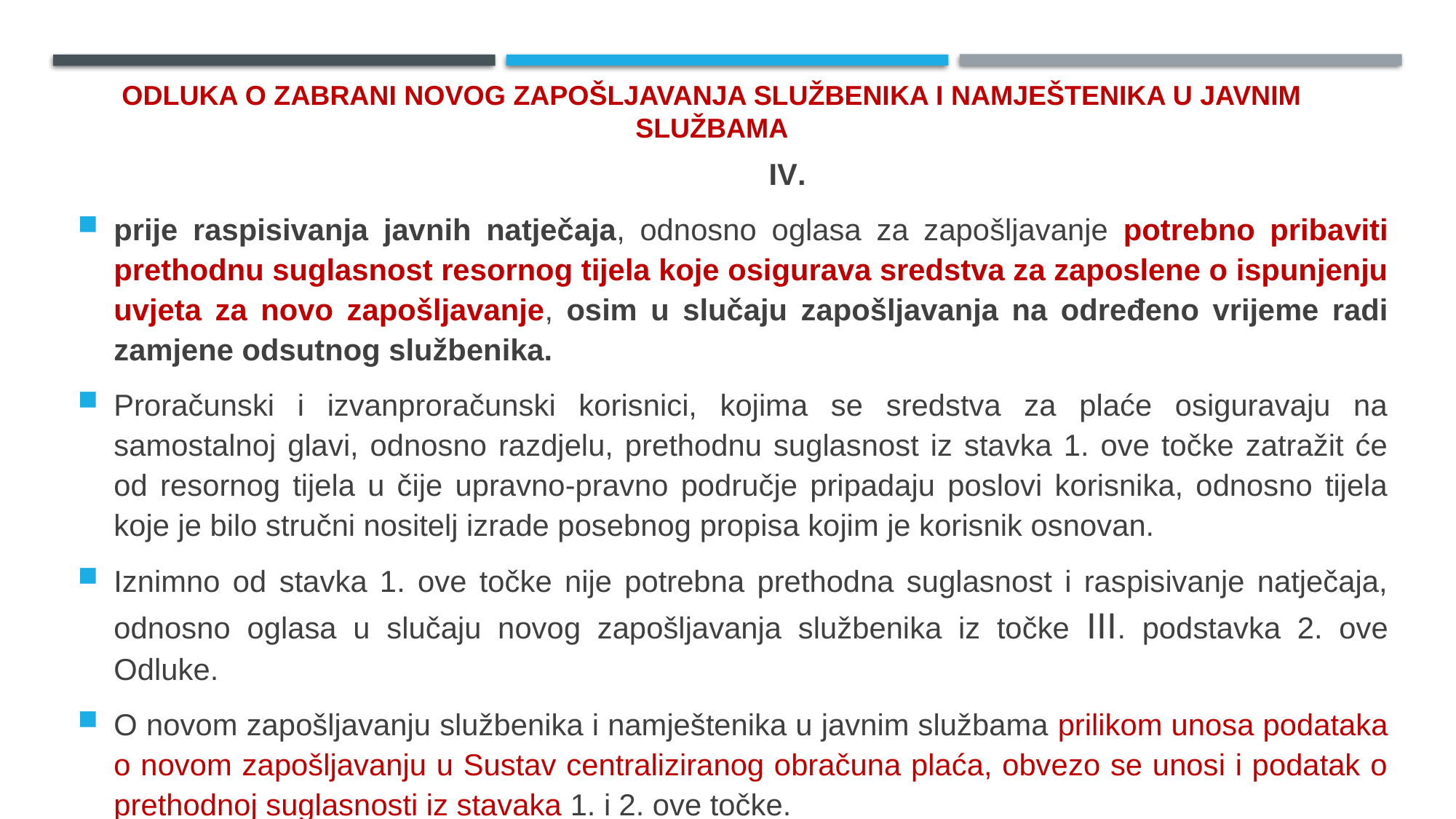

# Odluka o zabrani novog zapošljavanja službenika i namještenika u javnim službama
	IV.
prije raspisivanja javnih natječaja, odnosno oglasa za zapošljavanje potrebno pribaviti prethodnu suglasnost resornog tijela koje osigurava sredstva za zaposlene o ispunjenju uvjeta za novo zapošljavanje, osim u slučaju zapošljavanja na određeno vrijeme radi zamjene odsutnog službenika.
Proračunski i izvanproračunski korisnici, kojima se sredstva za plaće osiguravaju na samostalnoj glavi, odnosno razdjelu, prethodnu suglasnost iz stavka 1. ove točke zatražit će od resornog tijela u čije upravno-pravno područje pripadaju poslovi korisnika, odnosno tijela koje je bilo stručni nositelj izrade posebnog propisa kojim je korisnik osnovan.
Iznimno od stavka 1. ove točke nije potrebna prethodna suglasnost i raspisivanje natječaja, odnosno oglasa u slučaju novog zapošljavanja službenika iz točke III. podstavka 2. ove Odluke.
O novom zapošljavanju službenika i namještenika u javnim službama prilikom unosa podataka o novom zapošljavanju u Sustav centraliziranog obračuna plaća, obvezo se unosi i podatak o prethodnoj suglasnosti iz stavaka 1. i 2. ove točke.